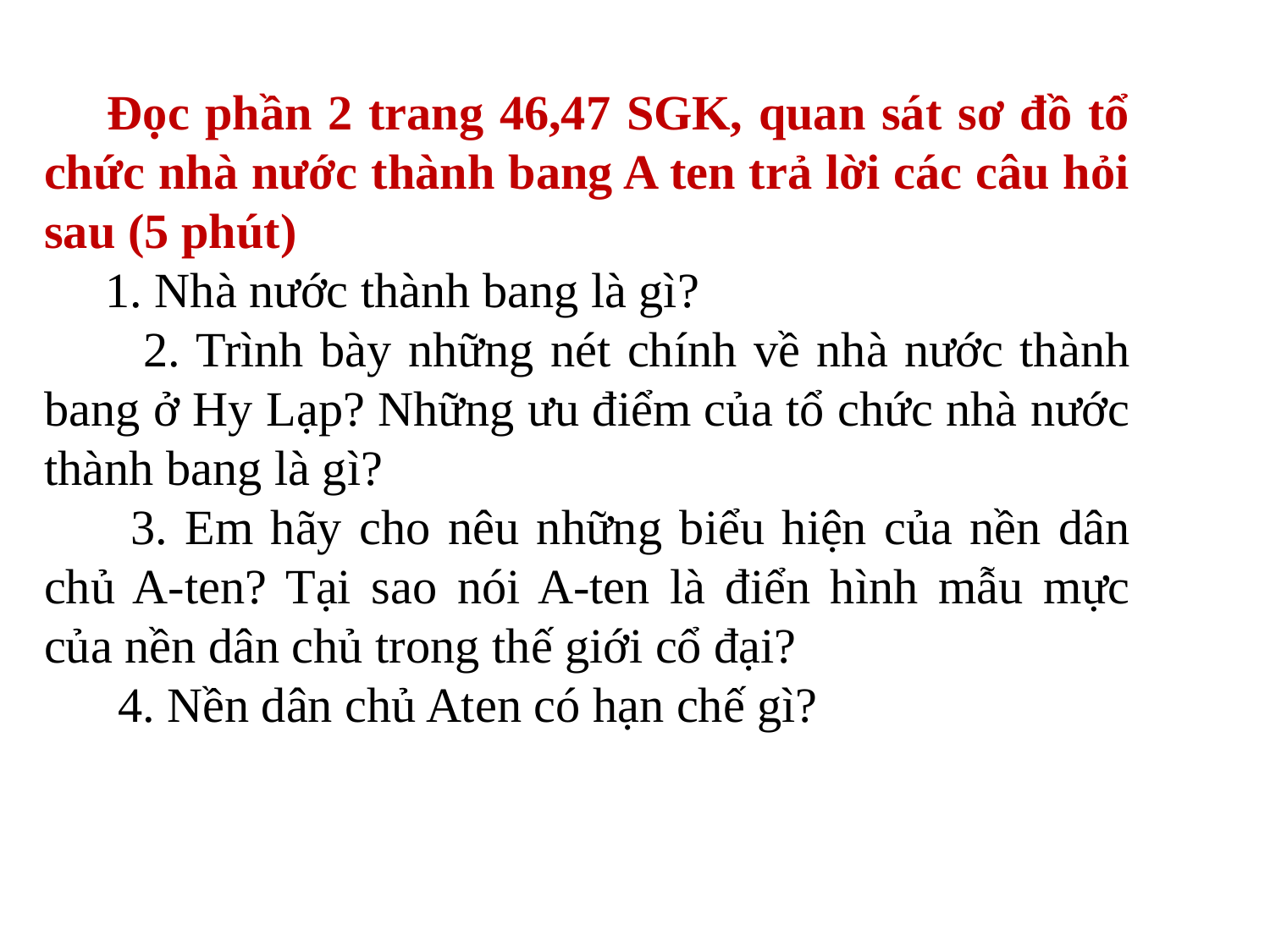

Đọc phần 2 trang 46,47 SGK, quan sát sơ đồ tổ chức nhà nước thành bang A ten trả lời các câu hỏi sau (5 phút)
     1. Nhà nước thành bang là gì?
      2. Trình bày những nét chính về nhà nước thành bang ở Hy Lạp? Những ưu điểm của tổ chức nhà nước thành bang là gì?
     3. Em hãy cho nêu những biểu hiện của nền dân chủ A-ten? Tại sao nói A-ten là điển hình mẫu mực của nền dân chủ trong thế giới cổ đại?
      4. Nền dân chủ Aten có hạn chế gì?